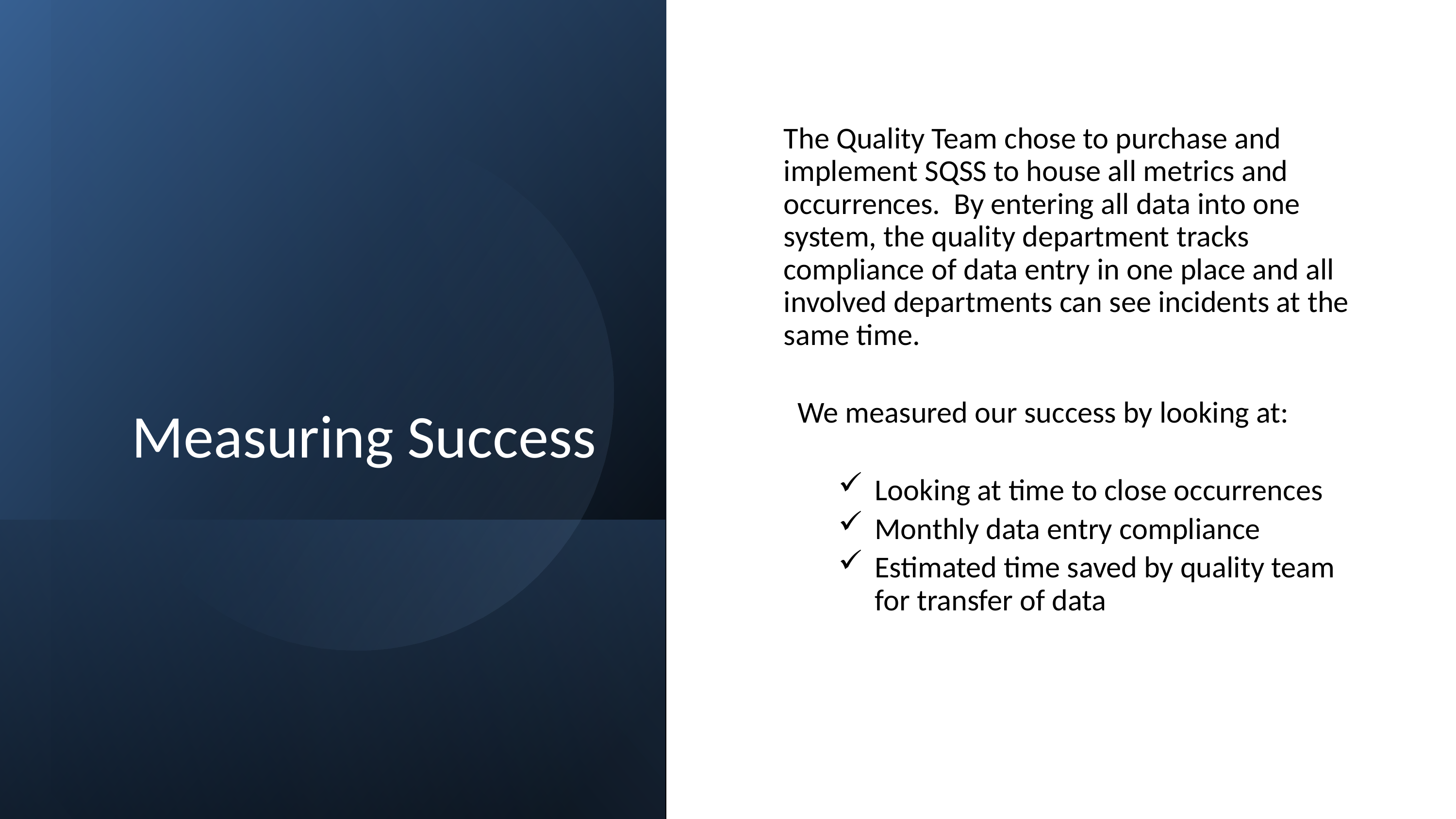

Measuring Success

The Quality Team chose to purchase and implement SQSS to house all metrics and occurrences.  By entering all data into one system, the quality department tracks compliance of data entry in one place and all involved departments can see incidents at the same time.

  We measured our success by looking at:

Looking at time to close occurrences
Monthly data entry compliance
Estimated time saved by quality team for transfer of data